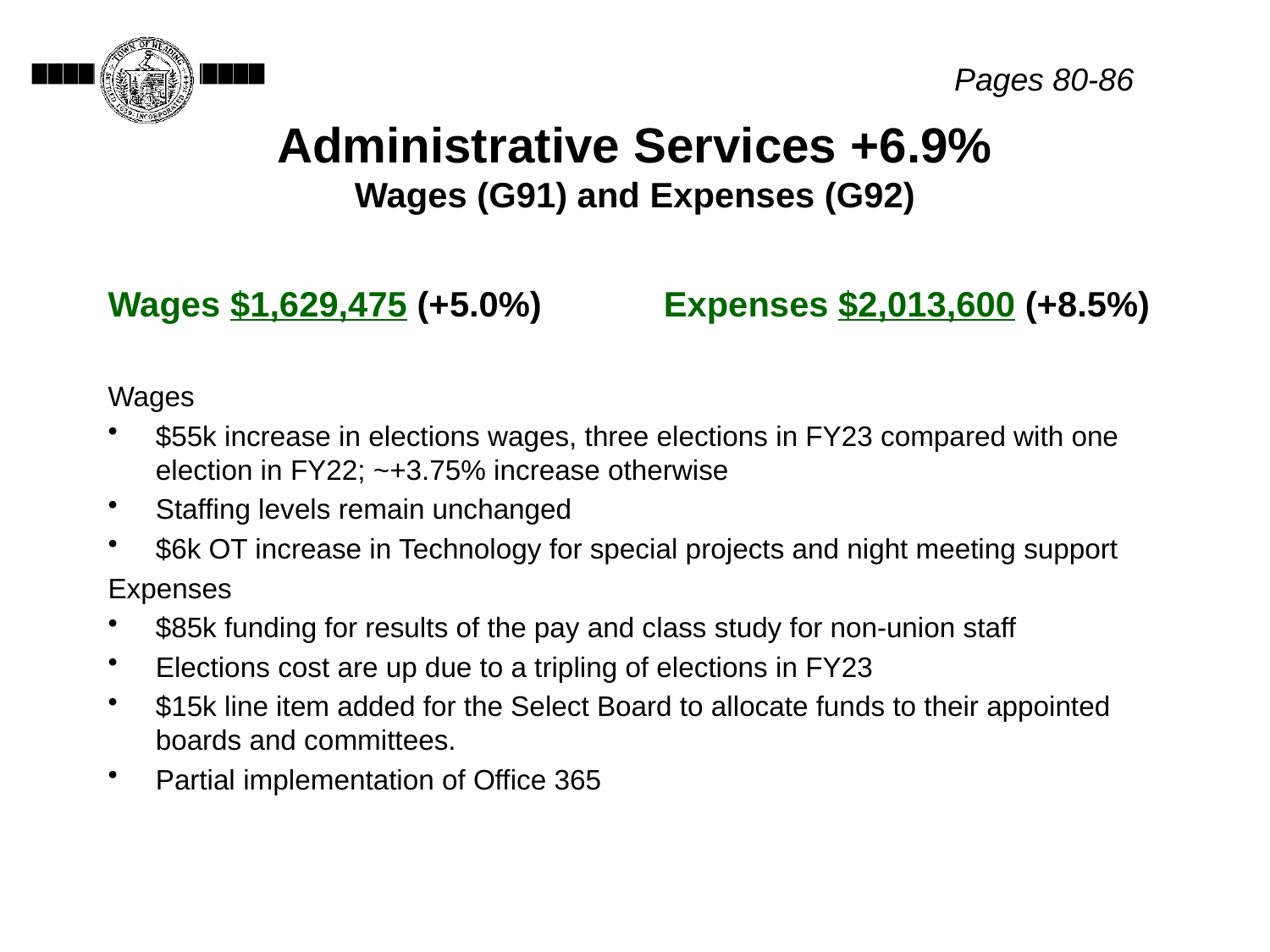

Pages 80-86
# Administrative Services +6.9% Wages (G91) and Expenses (G92)
Wages $1,629,475 (+5.0%)	Expenses $2,013,600 (+8.5%)

Wages
$55k increase in elections wages, three elections in FY23 compared with one election in FY22; ~+3.75% increase otherwise
Staffing levels remain unchanged
$6k OT increase in Technology for special projects and night meeting support
Expenses
$85k funding for results of the pay and class study for non-union staff
Elections cost are up due to a tripling of elections in FY23
$15k line item added for the Select Board to allocate funds to their appointed boards and committees.
Partial implementation of Office 365